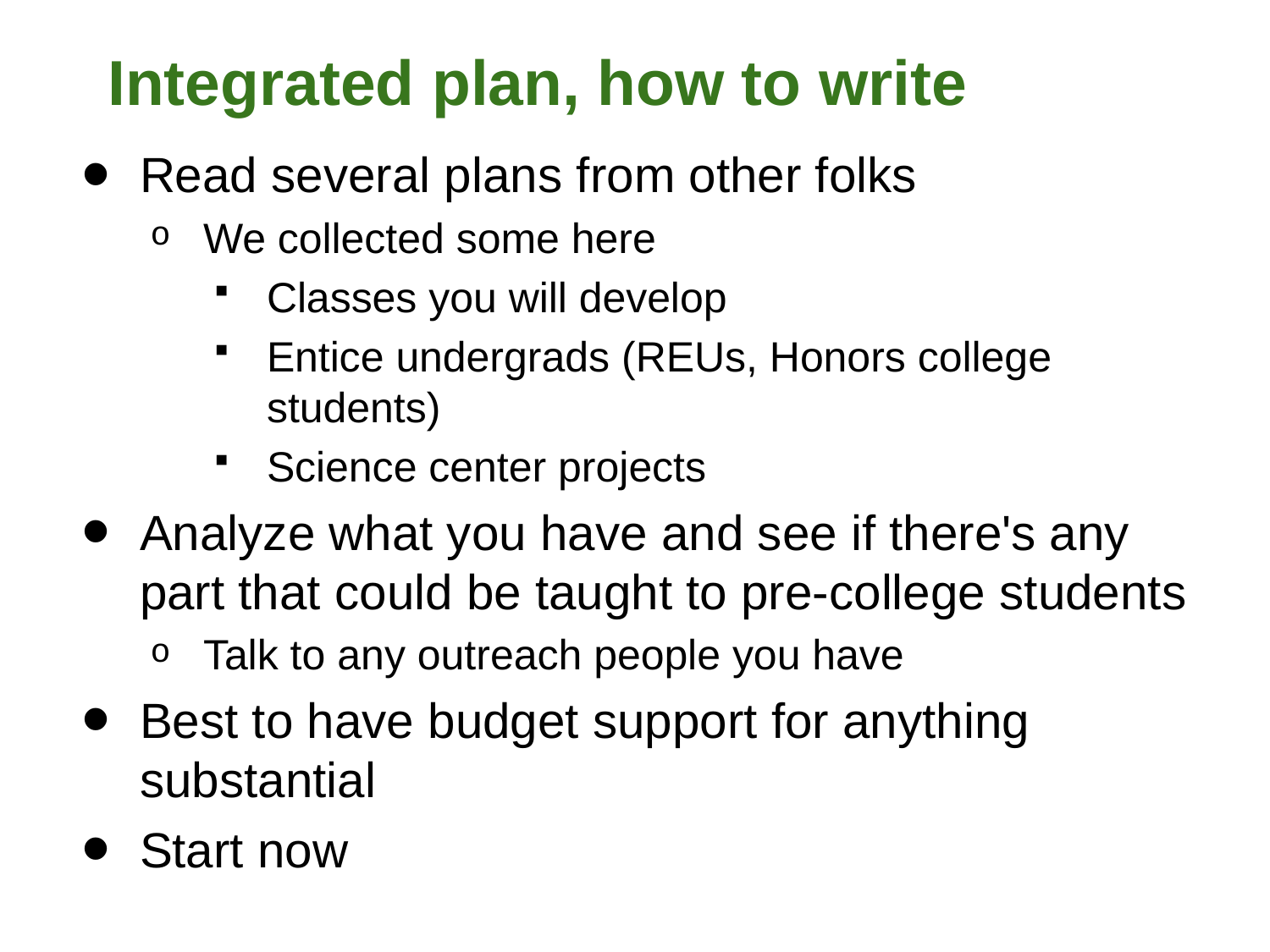

# Integrated plan, how to write
Read several plans from other folks
We collected some here
Classes you will develop
Entice undergrads (REUs, Honors college students)
Science center projects
Analyze what you have and see if there's any part that could be taught to pre-college students
Talk to any outreach people you have
Best to have budget support for anything substantial
Start now